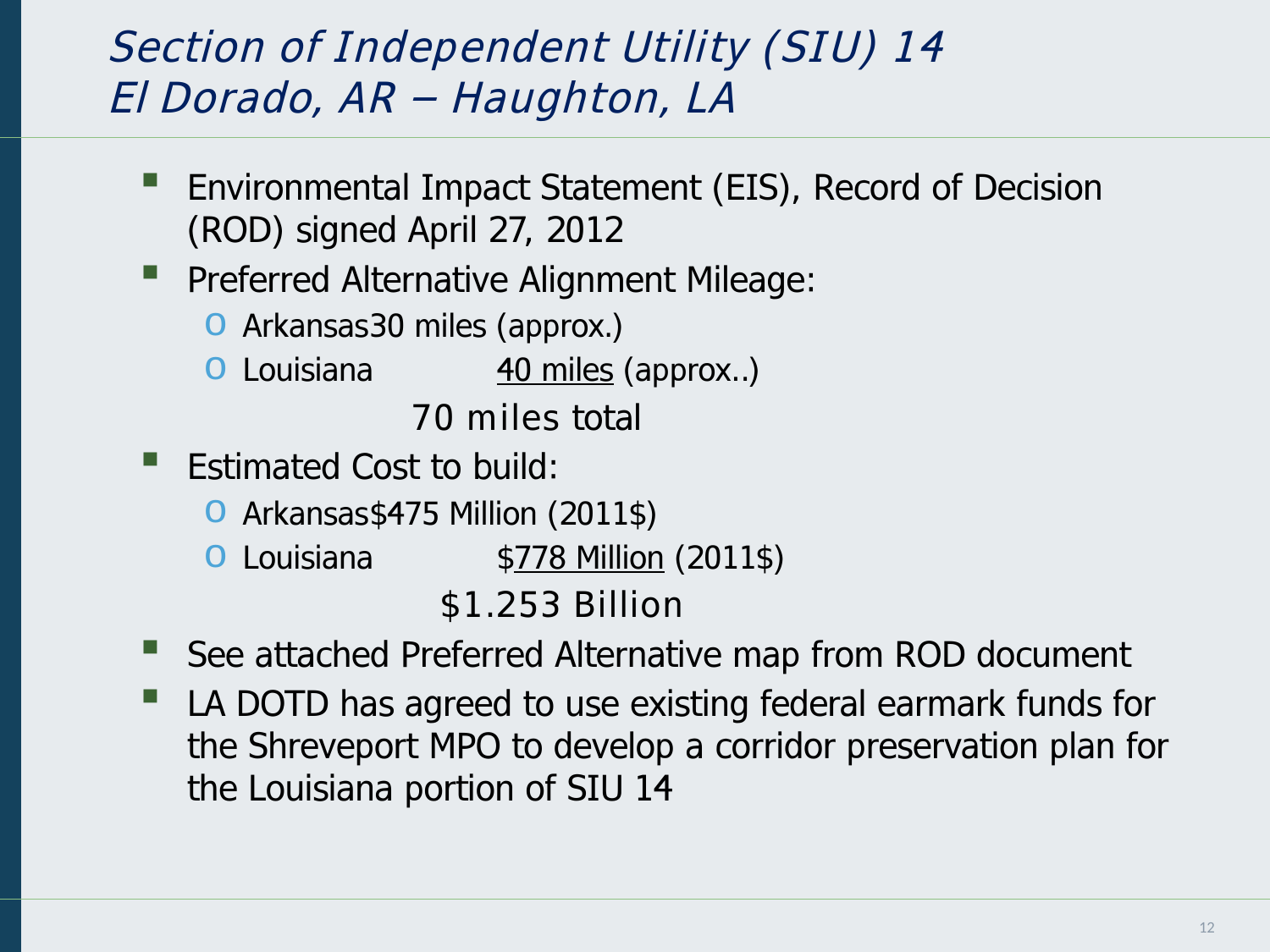

# Section of Independent Utility (SIU) 14 El Dorado, AR – Haughton, LA
Environmental Impact Statement (EIS), Record of Decision (ROD) signed April 27, 2012
Preferred Alternative Alignment Mileage:
Arkansas	30 miles (approx.)
Louisiana	40 miles (approx..)
	              70 miles total
Estimated Cost to build:
Arkansas	$475 Million (2011$)
Louisiana	$778 Million (2011$)
                             $1.253 Billion
See attached Preferred Alternative map from ROD document
LA DOTD has agreed to use existing federal earmark funds for the Shreveport MPO to develop a corridor preservation plan for the Louisiana portion of SIU 14

12